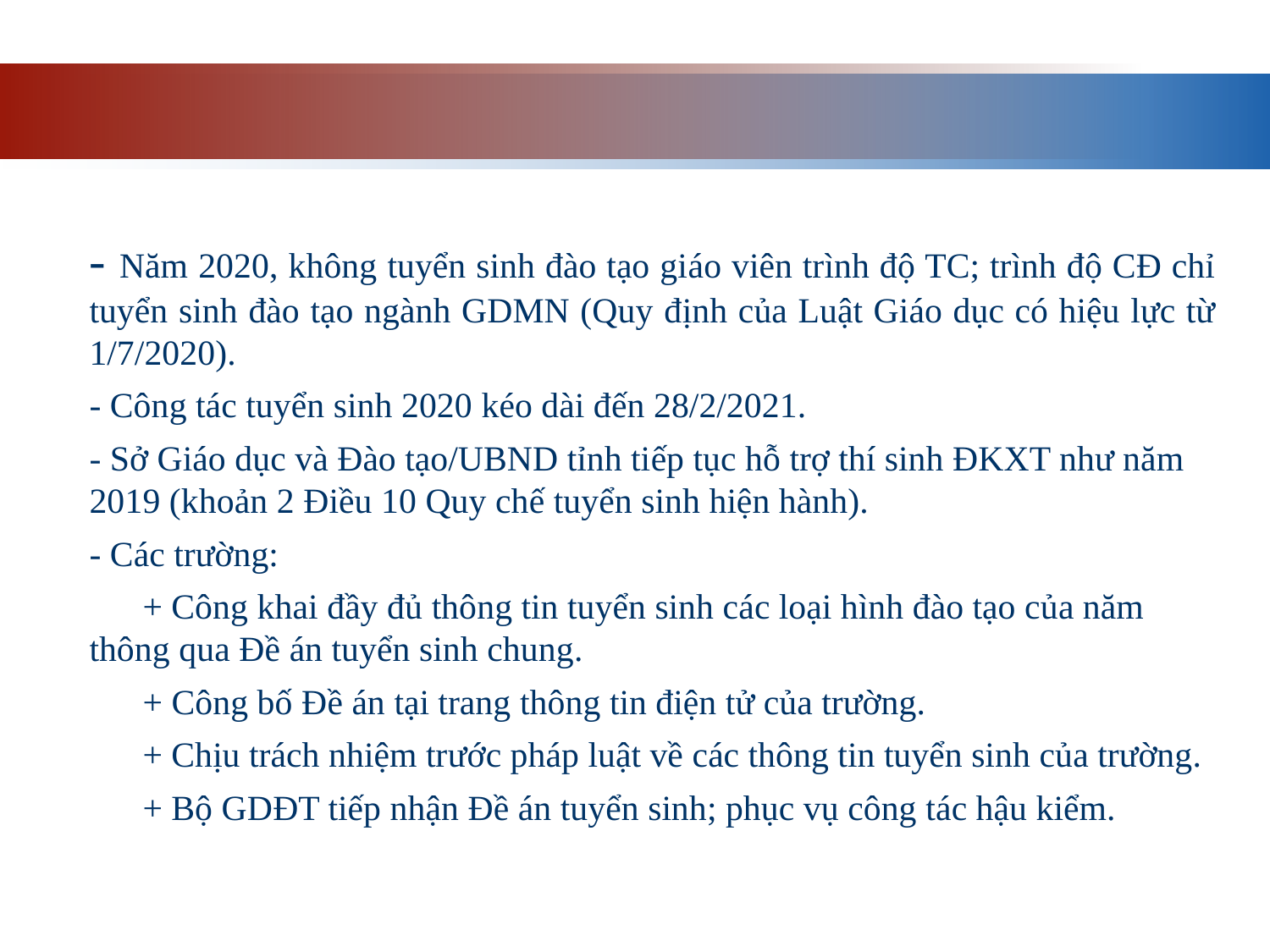

- Năm 2020, không tuyển sinh đào tạo giáo viên trình độ TC; trình độ CĐ chỉ tuyển sinh đào tạo ngành GDMN (Quy định của Luật Giáo dục có hiệu lực từ 1/7/2020).
- Công tác tuyển sinh 2020 kéo dài đến 28/2/2021.
- Sở Giáo dục và Đào tạo/UBND tỉnh tiếp tục hỗ trợ thí sinh ĐKXT như năm 2019 (khoản 2 Điều 10 Quy chế tuyển sinh hiện hành).
- Các trường:
      + Công khai đầy đủ thông tin tuyển sinh các loại hình đào tạo của năm thông qua Đề án tuyển sinh chung.
      + Công bố Đề án tại trang thông tin điện tử của trường.
      + Chịu trách nhiệm trước pháp luật về các thông tin tuyển sinh của trường.
      + Bộ GDĐT tiếp nhận Đề án tuyển sinh; phục vụ công tác hậu kiểm.